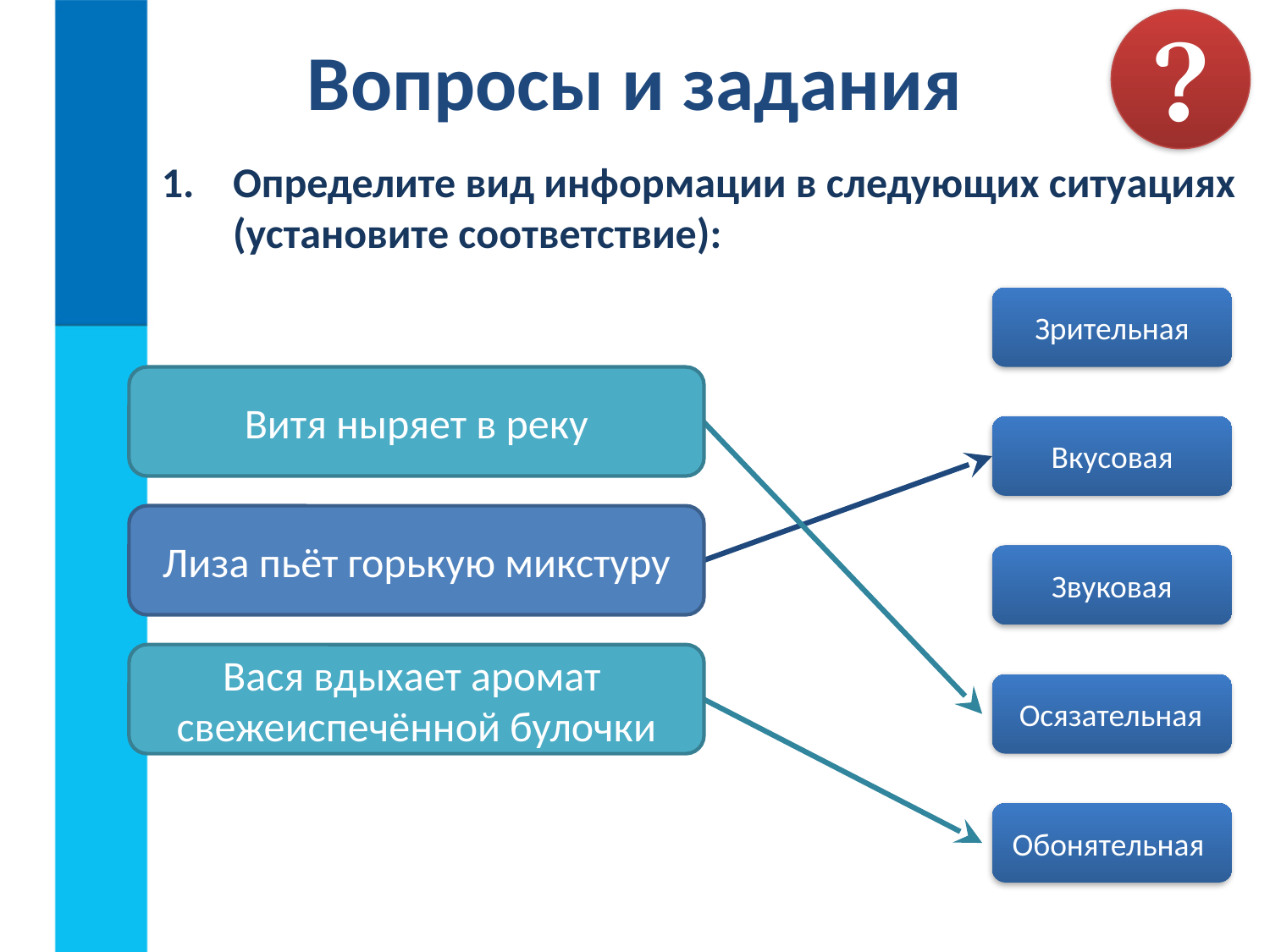

# Вопросы и задания
?
Определите вид информации в следующих ситуациях (установите соответствие):

Зрительная
Витя ныряет в реку
Вкусовая
Лиза пьёт горькую микстуру
Звуковая
Вася вдыхает аромат
свежеиспечённой булочки
Осязательная
Обонятельная